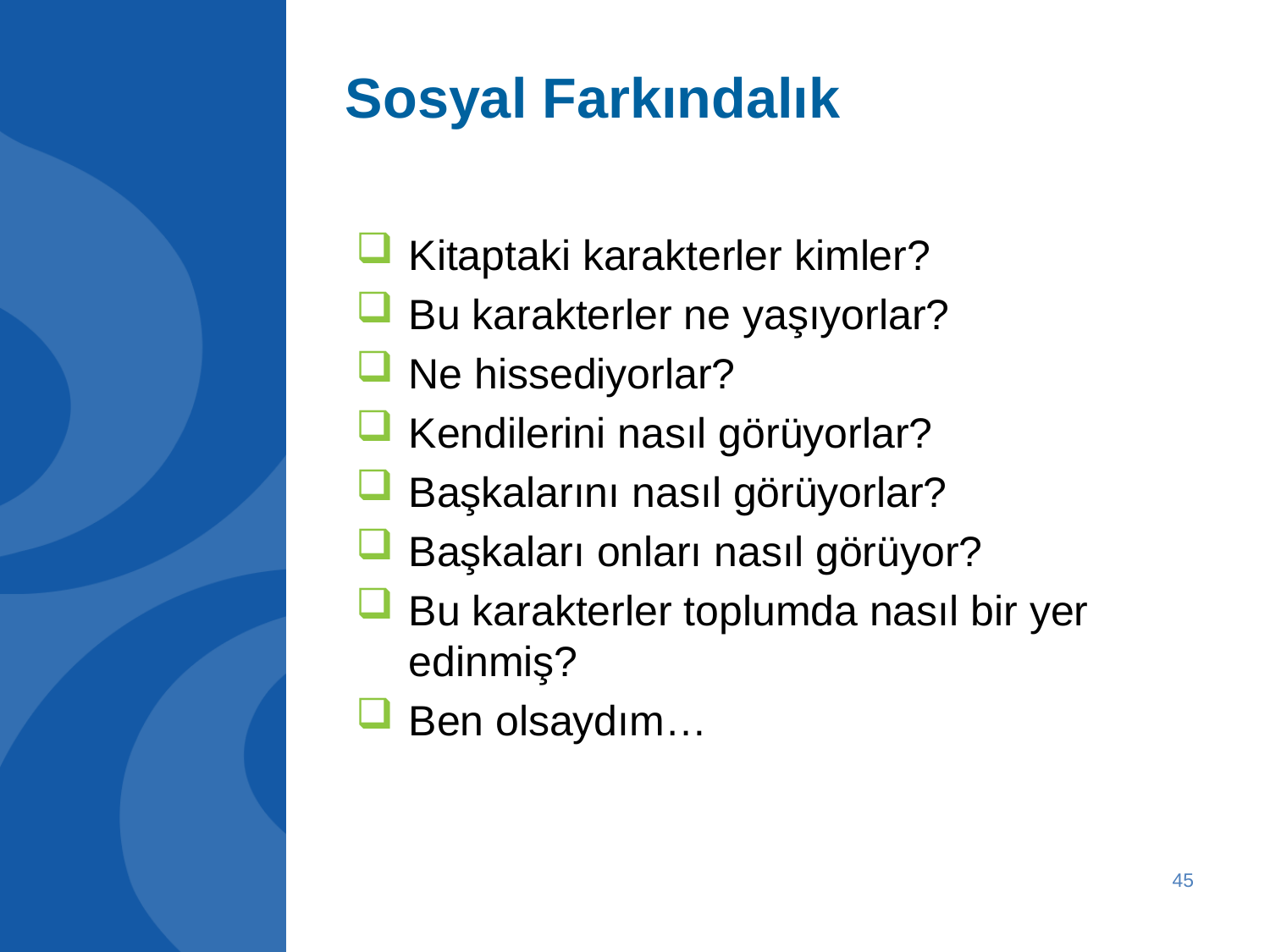

# Sosyal Farkındalık
Kitaptaki karakterler kimler?
Bu karakterler ne yaşıyorlar?
Ne hissediyorlar?
Kendilerini nasıl görüyorlar?
Başkalarını nasıl görüyorlar?
Başkaları onları nasıl görüyor?
Bu karakterler toplumda nasıl bir yer edinmiş?
Ben olsaydım…

45